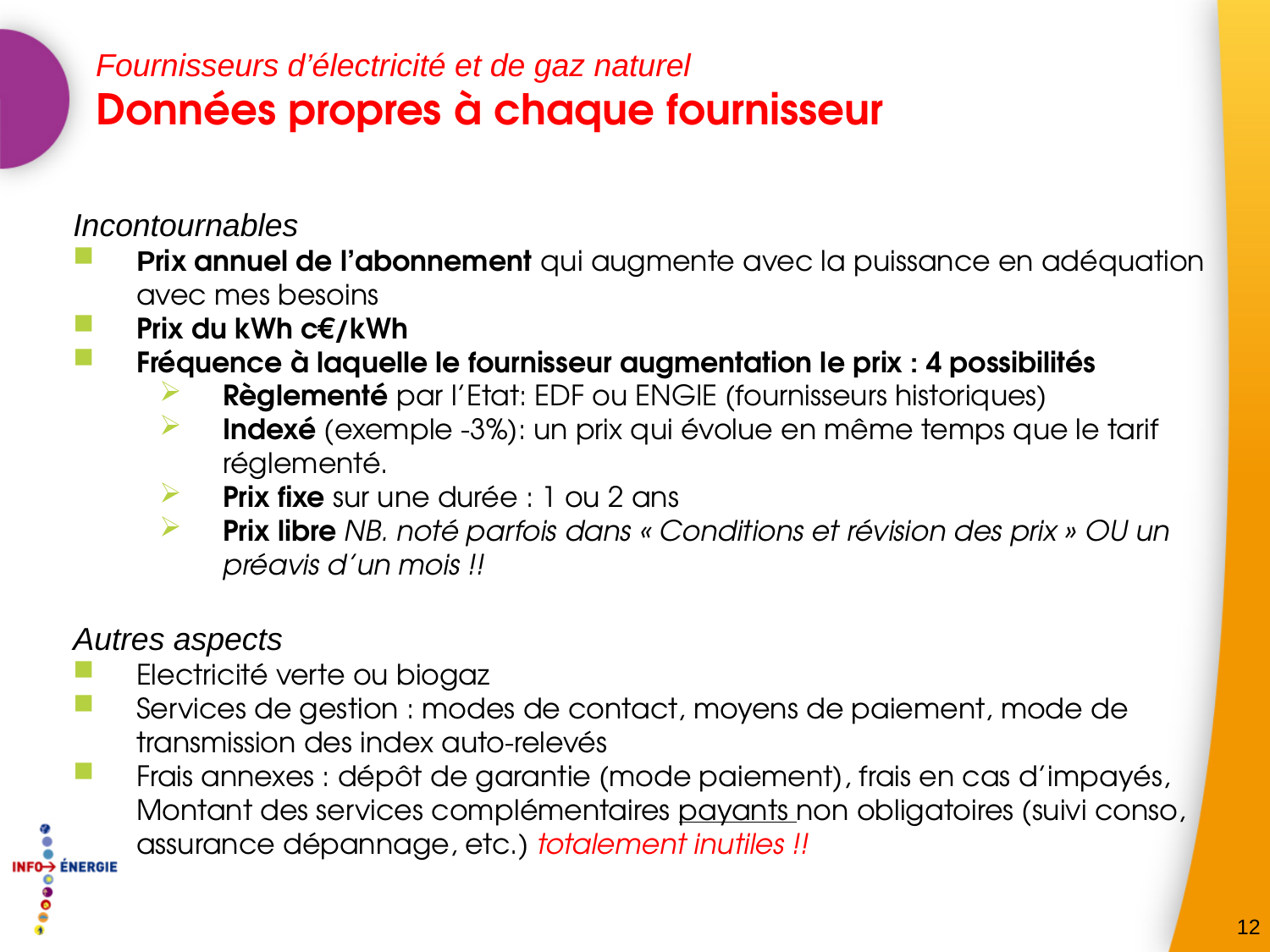

Fournisseurs d’électricité et de gaz naturel
Données propres à chaque fournisseur

Incontournables
Prix annuel de l’abonnement qui augmente avec la puissance en adéquation avec mes besoins
Prix du kWh c€/kWh
Fréquence à laquelle le fournisseur augmentation le prix : 4 possibilités
Règlementé par l’Etat: EDF ou ENGIE (fournisseurs historiques)
Indexé (exemple -3%): un prix qui évolue en même temps que le tarif réglementé.
Prix fixe sur une durée : 1 ou 2 ans
Prix libre NB. noté parfois dans « Conditions et révision des prix » OU un préavis d’un mois !!

Autres aspects
Electricité verte ou biogaz
Services de gestion : modes de contact, moyens de paiement, mode de transmission des index auto-relevés
Frais annexes : dépôt de garantie (mode paiement), frais en cas d’impayés,
Montant des services complémentaires payants non obligatoires (suivi conso, assurance dépannage, etc.) totalement inutiles !!

12